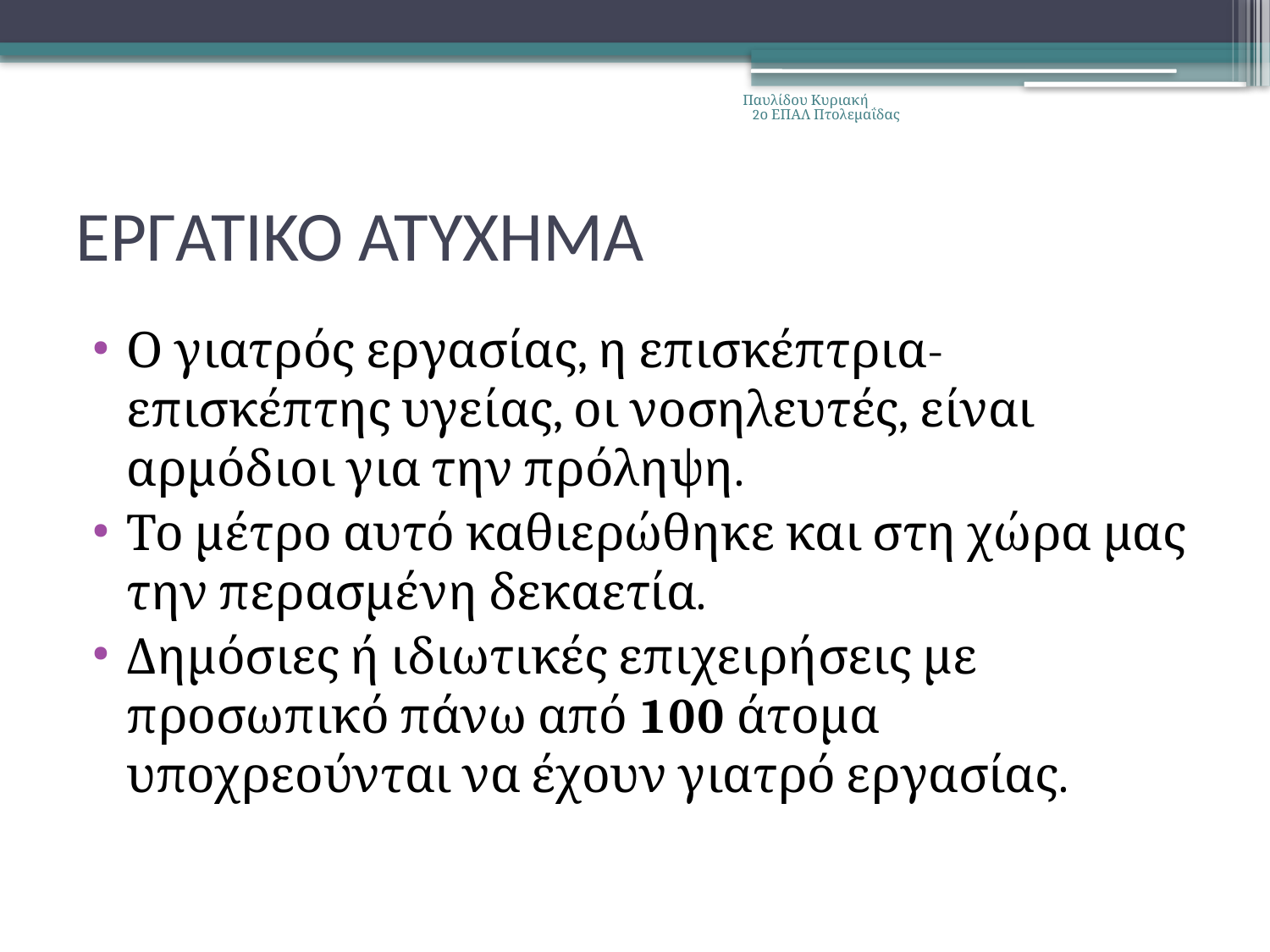

Παυλίδου Κυριακή             2ο ΕΠΑΛ Πτολεμαΐδας
# ΕΡΓΑΤΙΚΟ ΑΤΥΧΗΜΑ
Ο γιατρός εργασίας, η επισκέπτρια-επισκέπτης υγείας, οι νοσηλευτές, είναι αρμόδιοι για την πρόληψη.
Το μέτρο αυτό καθιερώθηκε και στη χώρα μας την περασμένη δεκαετία.
Δημόσιες ή ιδιωτικές επιχειρήσεις με προσωπικό πάνω από 100 άτομα υποχρεούνται να έχουν γιατρό εργασίας.